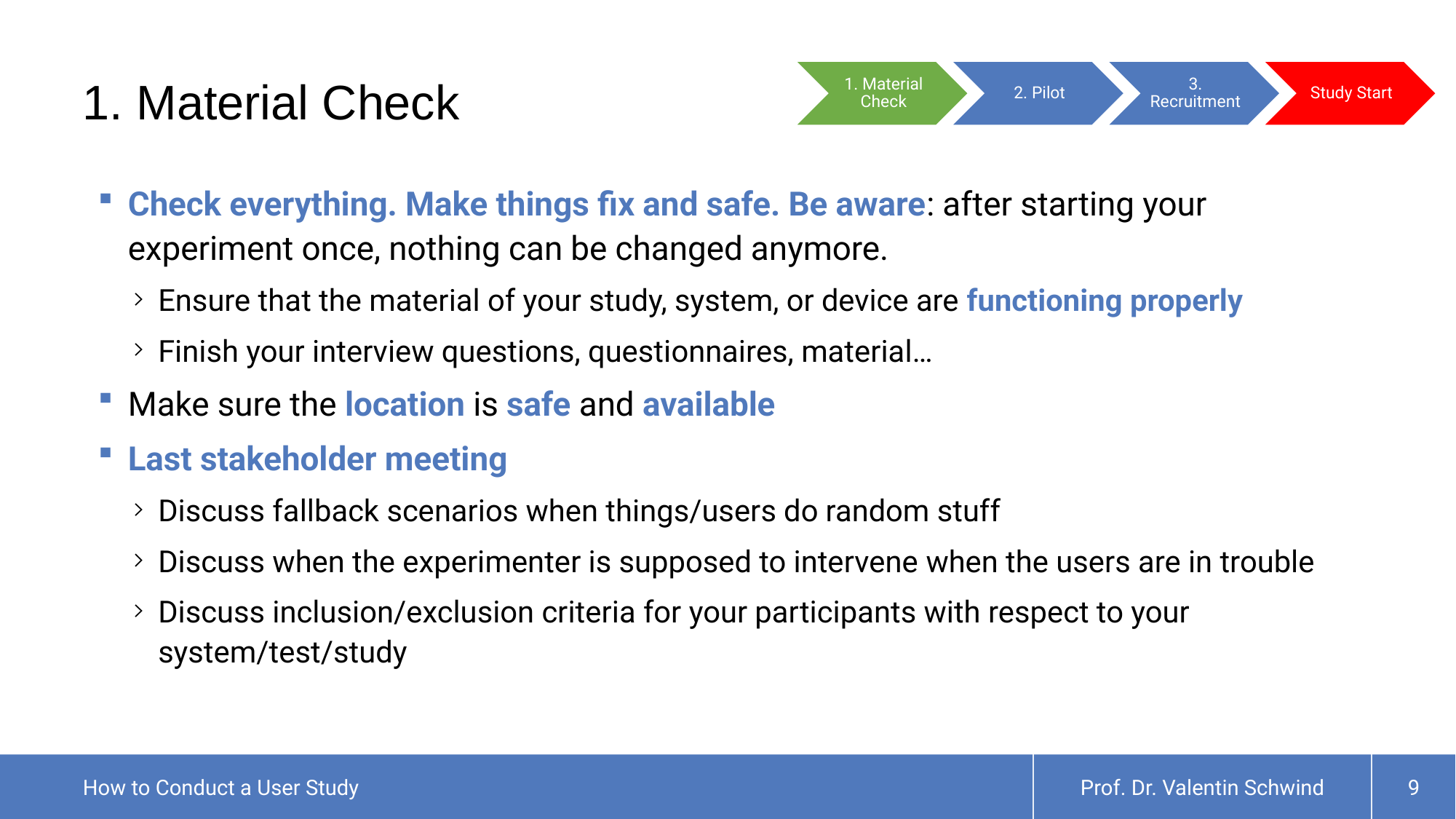

# 1. Material Check
1. Material Check
2. Pilot
3. Recruitment
Study Start
Check everything. Make things fix and safe. Be aware: after starting your experiment once, nothing can be changed anymore.
Ensure that the material of your study, system, or device are functioning properly
Finish your interview questions, questionnaires, material…
Make sure the location is safe and available
Last stakeholder meeting
Discuss fallback scenarios when things/users do random stuff
Discuss when the experimenter is supposed to intervene when the users are in trouble
Discuss inclusion/exclusion criteria for your participants with respect to your system/test/study
How to Conduct a User Study
Prof. Dr. Valentin Schwind
9